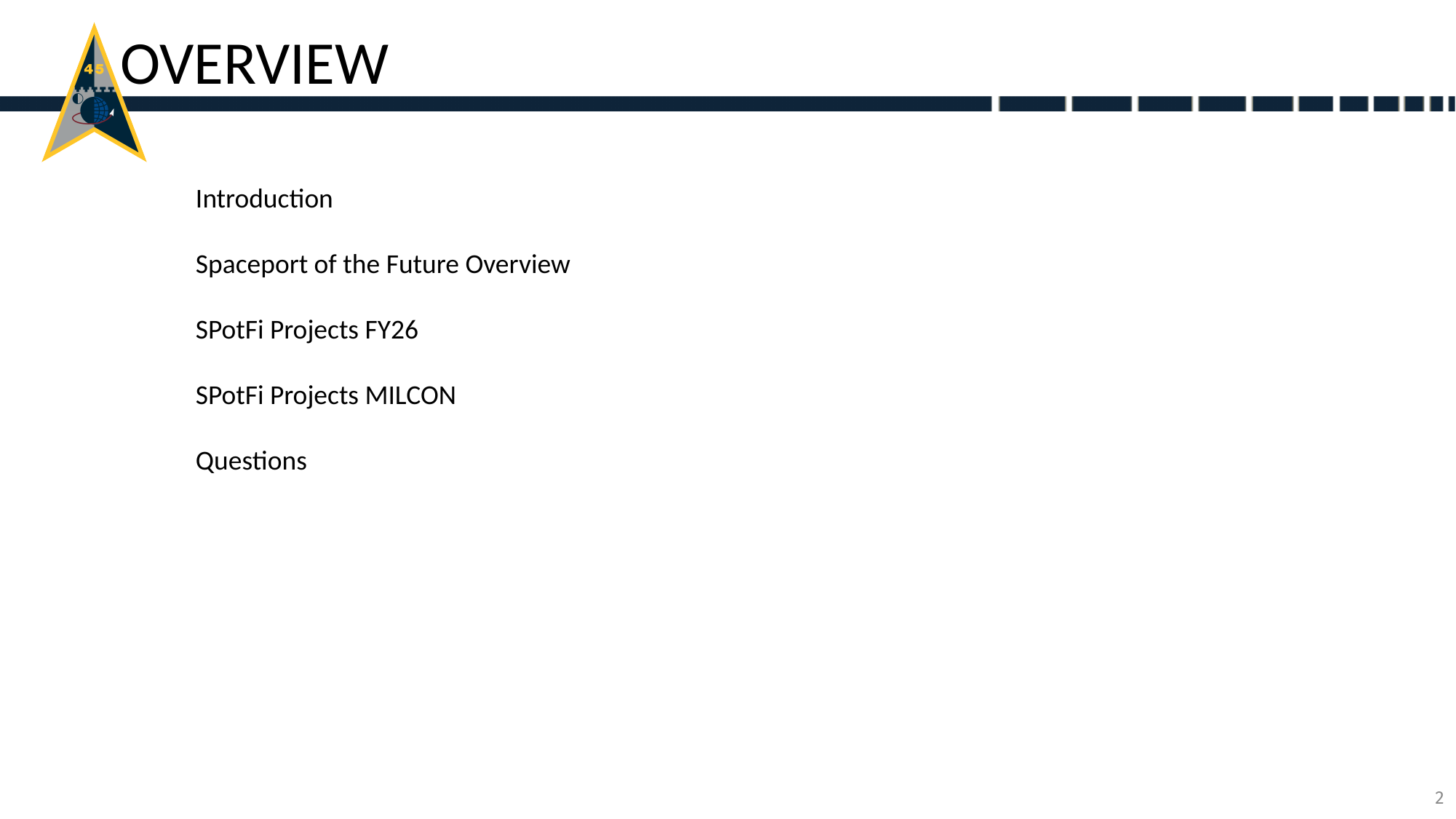

OVERVIEW
Introduction

Spaceport of the Future Overview

SPotFi Projects FY26

SPotFi Projects MILCON

Questions
2